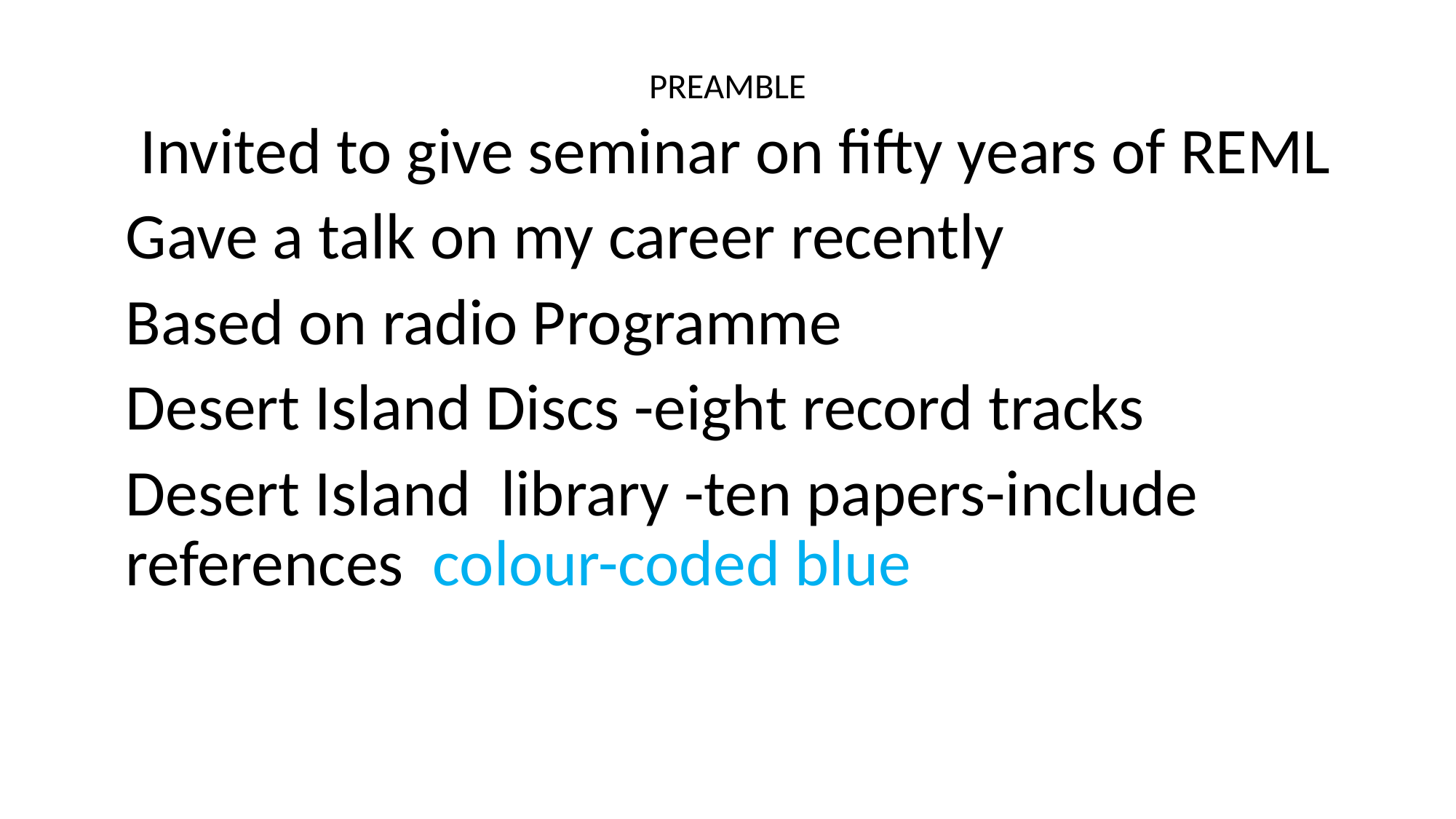

# PREAMBLE
 Invited to give seminar on fifty years of REML
Gave a talk on my career recently
Based on radio Programme
Desert Island Discs -eight record tracks
Desert Island  library -ten papers-include  references  colour-coded blue